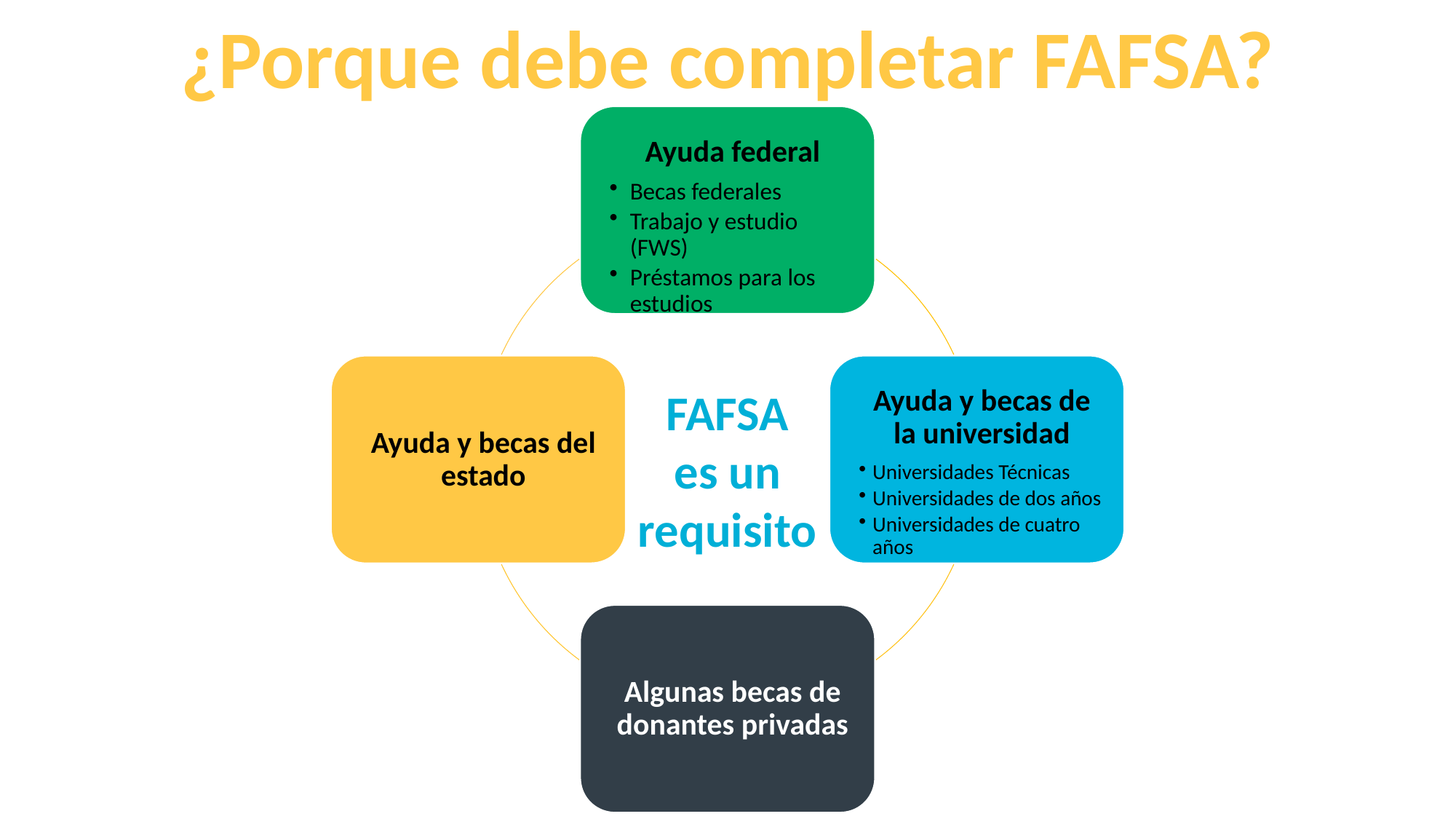

¿Porque debe completar FAFSA?
Ayuda federal
Becas federales
Trabajo y estudio (FWS)
Préstamos para los estudios
Ayuda y becas de la universidad
Universidades Técnicas
Universidades de dos años
Universidades de cuatro años
Algunas becas de donantes privadas
Ayuda y becas del estado
FAFSA
es un requisito